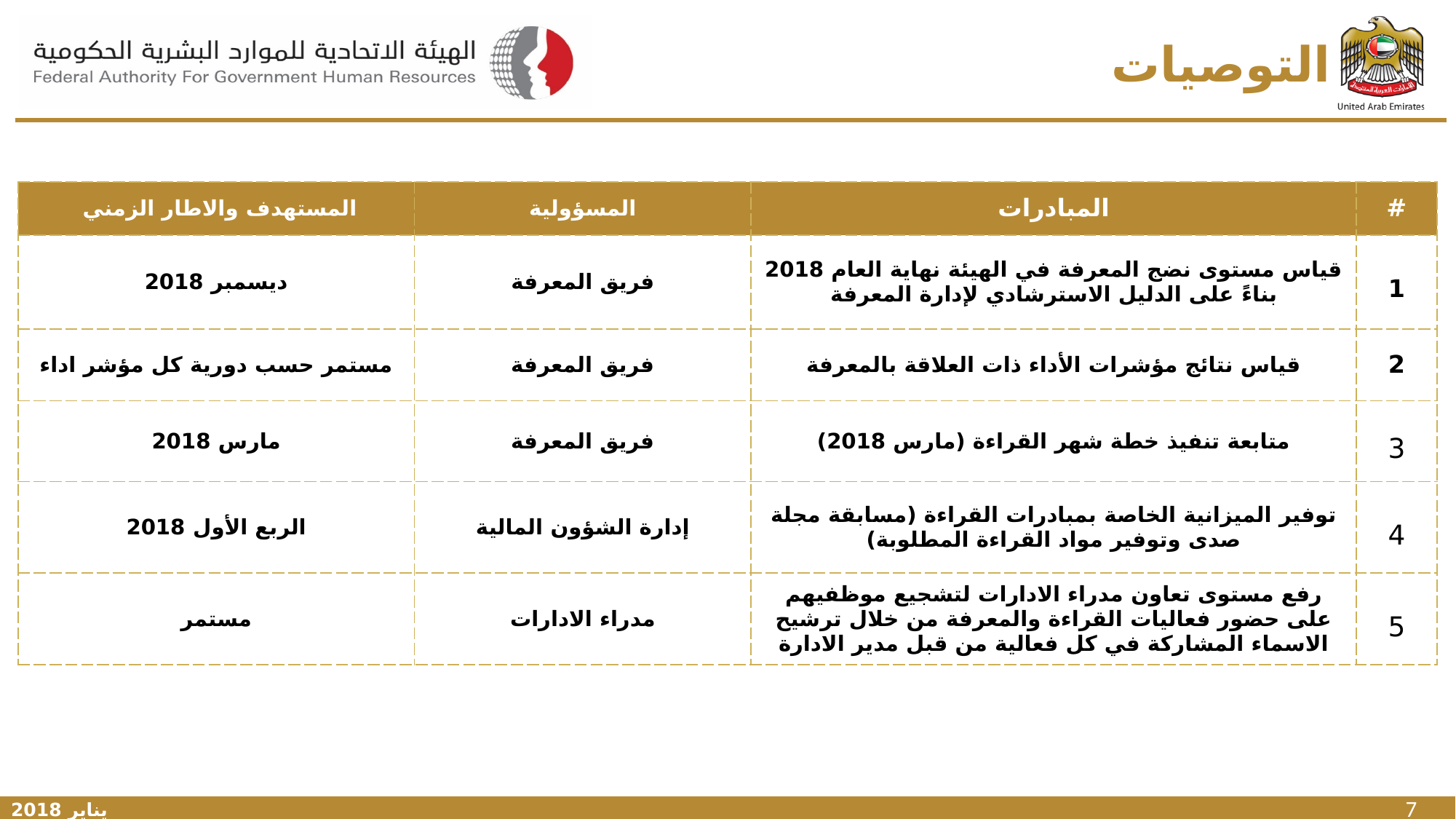

# التوصيات
| المستهدف والاطار الزمني | المسؤولية | المبادرات | # |
| --- | --- | --- | --- |
| ديسمبر 2018 | فريق المعرفة | قياس مستوى نضج المعرفة في الهيئة نهاية العام 2018 بناءً على الدليل الاسترشادي لإدارة المعرفة | 1 |
| مستمر حسب دورية كل مؤشر اداء | فريق المعرفة | قياس نتائج مؤشرات الأداء ذات العلاقة بالمعرفة | 2 |
| مارس 2018 | فريق المعرفة | متابعة تنفيذ خطة شهر القراءة (مارس 2018) | 3 |
| الربع الأول 2018 | إدارة الشؤون المالية | توفير الميزانية الخاصة بمبادرات القراءة (مسابقة مجلة صدى وتوفير مواد القراءة المطلوبة) | 4 |
| مستمر | مدراء الادارات | رفع مستوى تعاون مدراء الادارات لتشجيع موظفيهم على حضور فعاليات القراءة والمعرفة من خلال ترشيح الاسماء المشاركة في كل فعالية من قبل مدير الادارة | 5 |